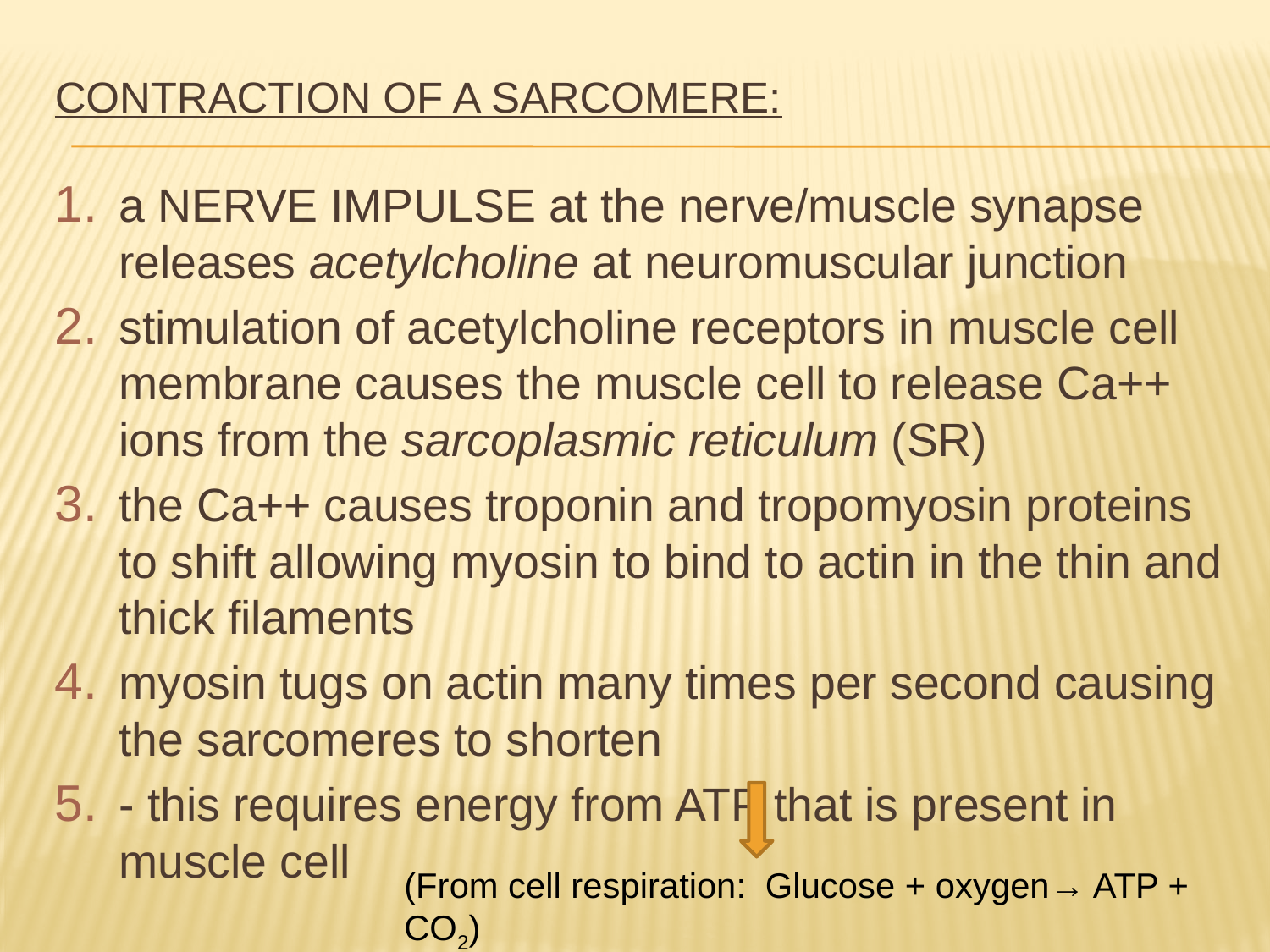

# Contraction of a Sarcomere:
a NERVE IMPULSE at the nerve/muscle synapse releases acetylcholine at neuromuscular junction
stimulation of acetylcholine receptors in muscle cell membrane causes the muscle cell to release Ca++ ions from the sarcoplasmic reticulum (SR)
the Ca++ causes troponin and tropomyosin proteins to shift allowing myosin to bind to actin in the thin and thick filaments
myosin tugs on actin many times per second causing the sarcomeres to shorten
- this requires energy from ATP that is present in muscle cell

(From cell respiration:  Glucose + oxygen→ ATP + CO2)